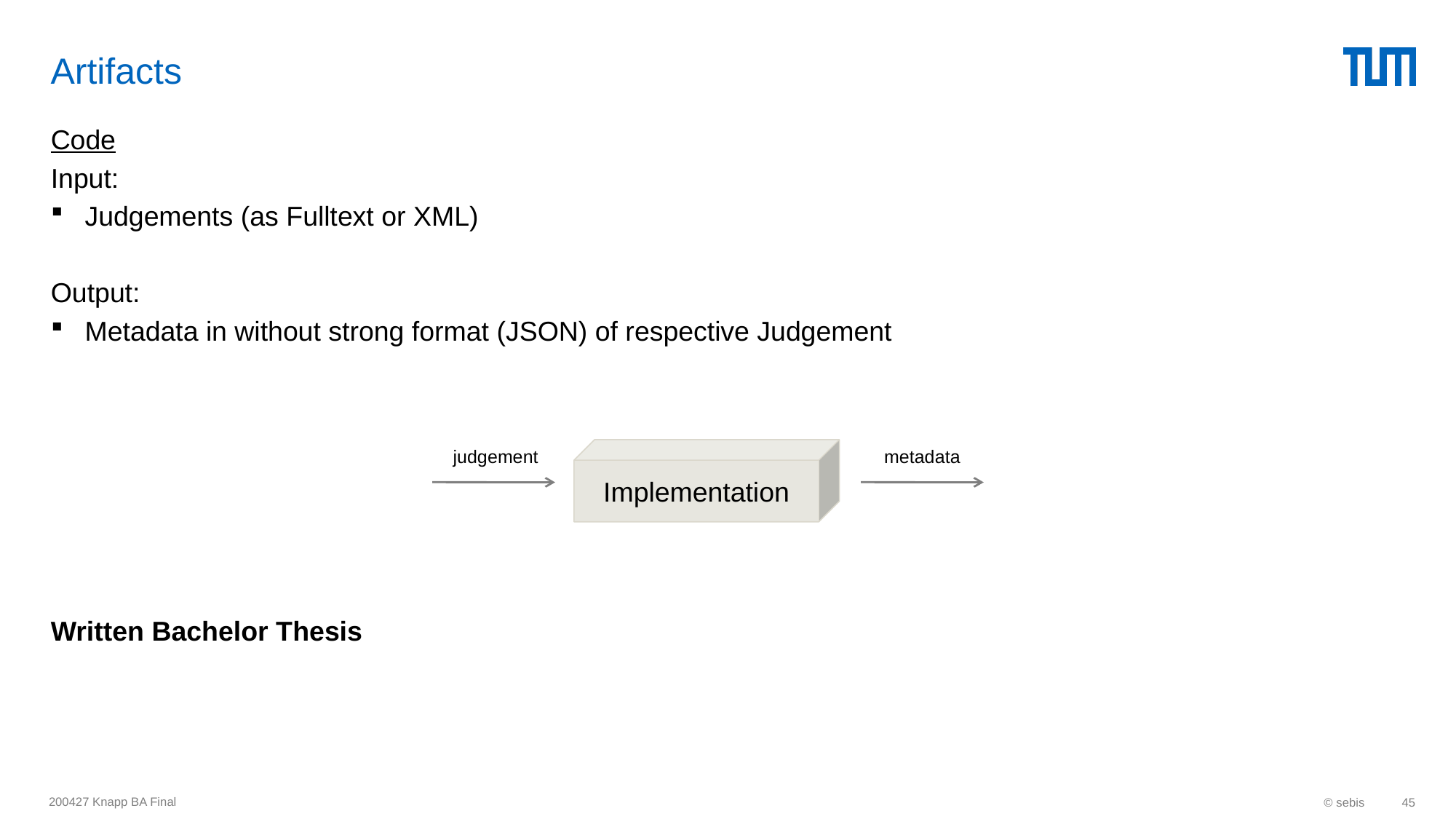

# Artifacts
Code
Input:
Judgements (as Fulltext or XML)

Output:
Metadata in without strong format (JSON) of respective Judgement

Written Bachelor Thesis

Implementation
metadata
judgement
200427 Knapp BA Final
© sebis
45